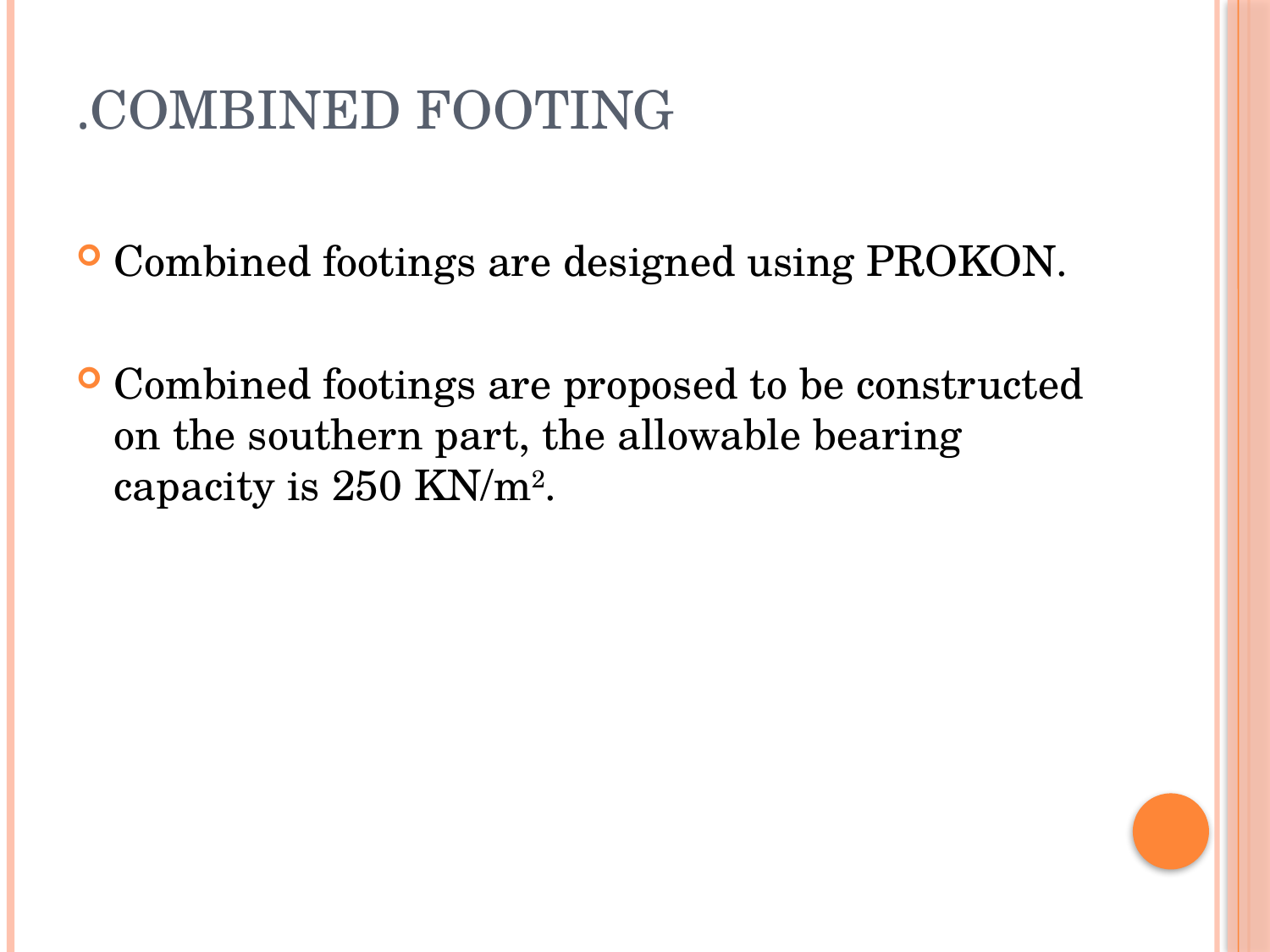

# Combined Footing.

Combined footings are designed using PROKON.

Combined footings are proposed to be constructed on the southern part, the allowable bearing capacity is 250 KN/m2.